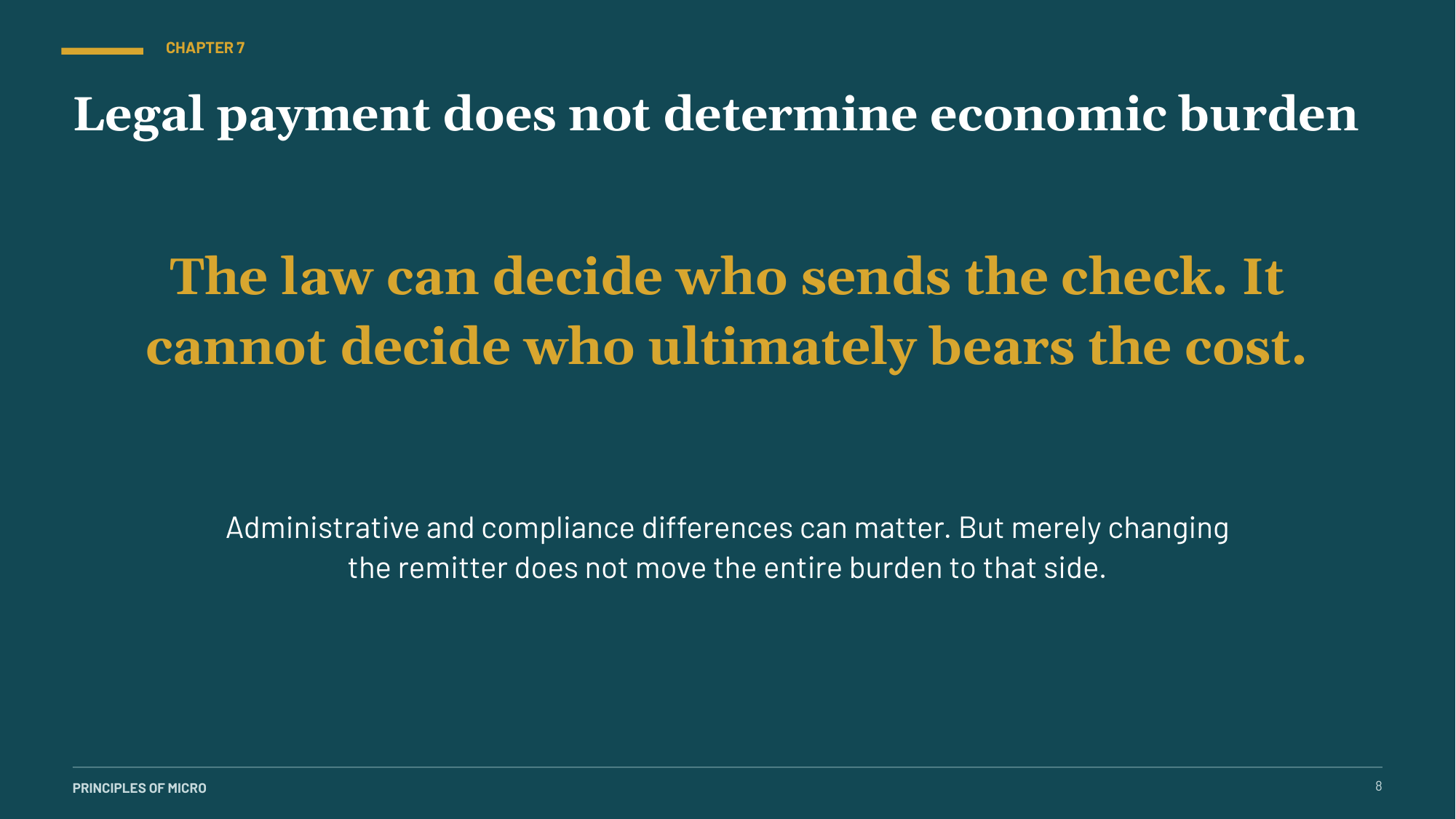

CHAPTER 7

Legal payment does not determine economic burden
The law can decide who sends the check. It cannot decide who ultimately bears the cost.
Administrative and compliance differences can matter. But merely changing the remitter does not move the entire burden to that side.

8
PRINCIPLES OF MICRO